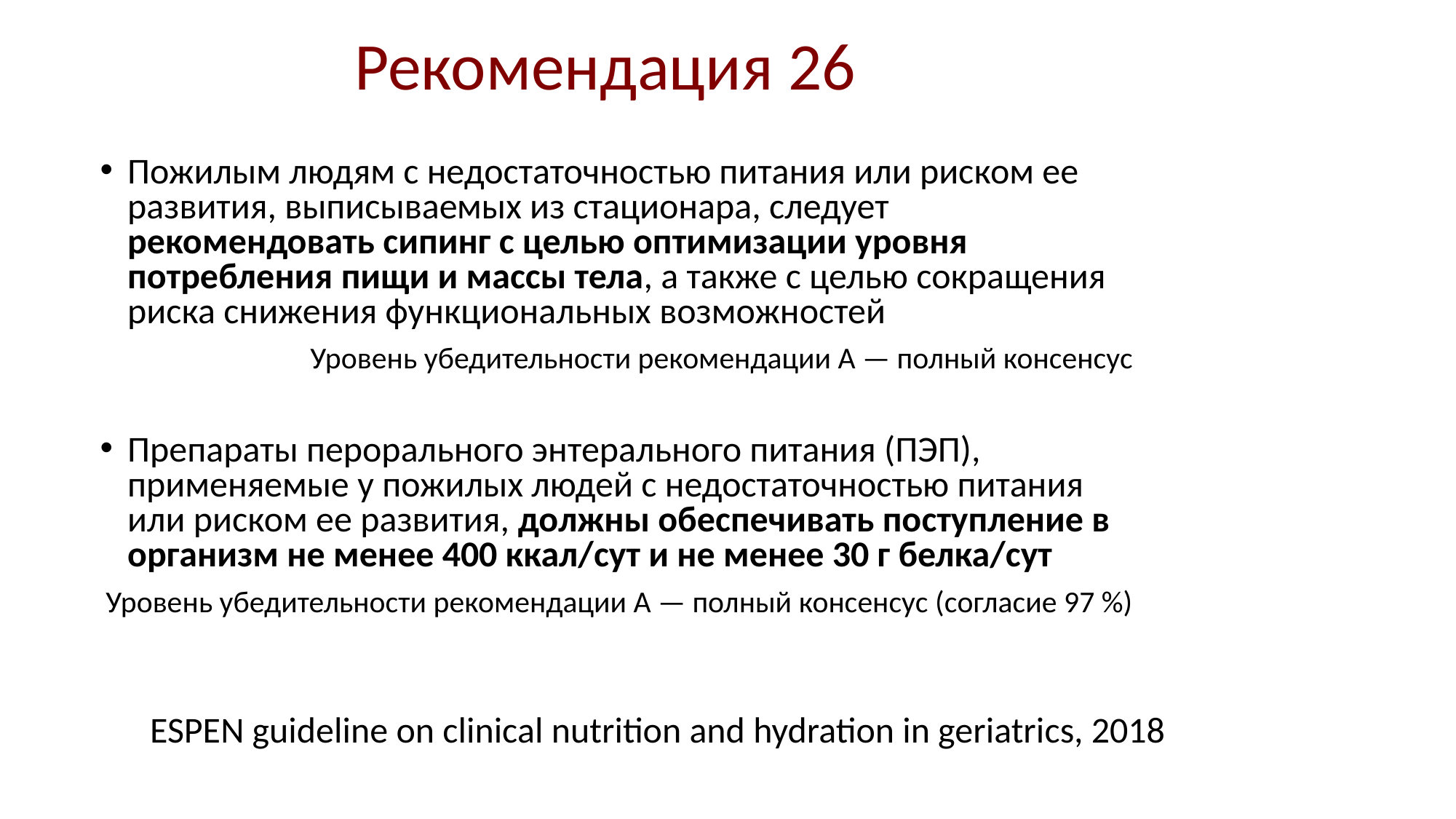

Рекомендация 26
Пожилым людям с недостаточностью питания или риском ее развития, выписываемых из стационара, следует рекомендовать сипинг с целью оптимизации уровня потребления пищи и массы тела, а также с целью сокращения риска снижения функциональных возможностей
Уровень убедительности рекомендации А — полный консенсус

Препараты перорального энтерального питания (ПЭП), применяемые у пожилых людей с недостаточностью питания или риском ее развития, должны обеспечивать поступление в организм не менее 400 ккал/сут и не менее 30 г белка/сут
Уровень убедительности рекомендации А — полный консенсус (согласие 97 %)

ESPEN guideline on clinical nutrition and hydration in geriatrics, 2018